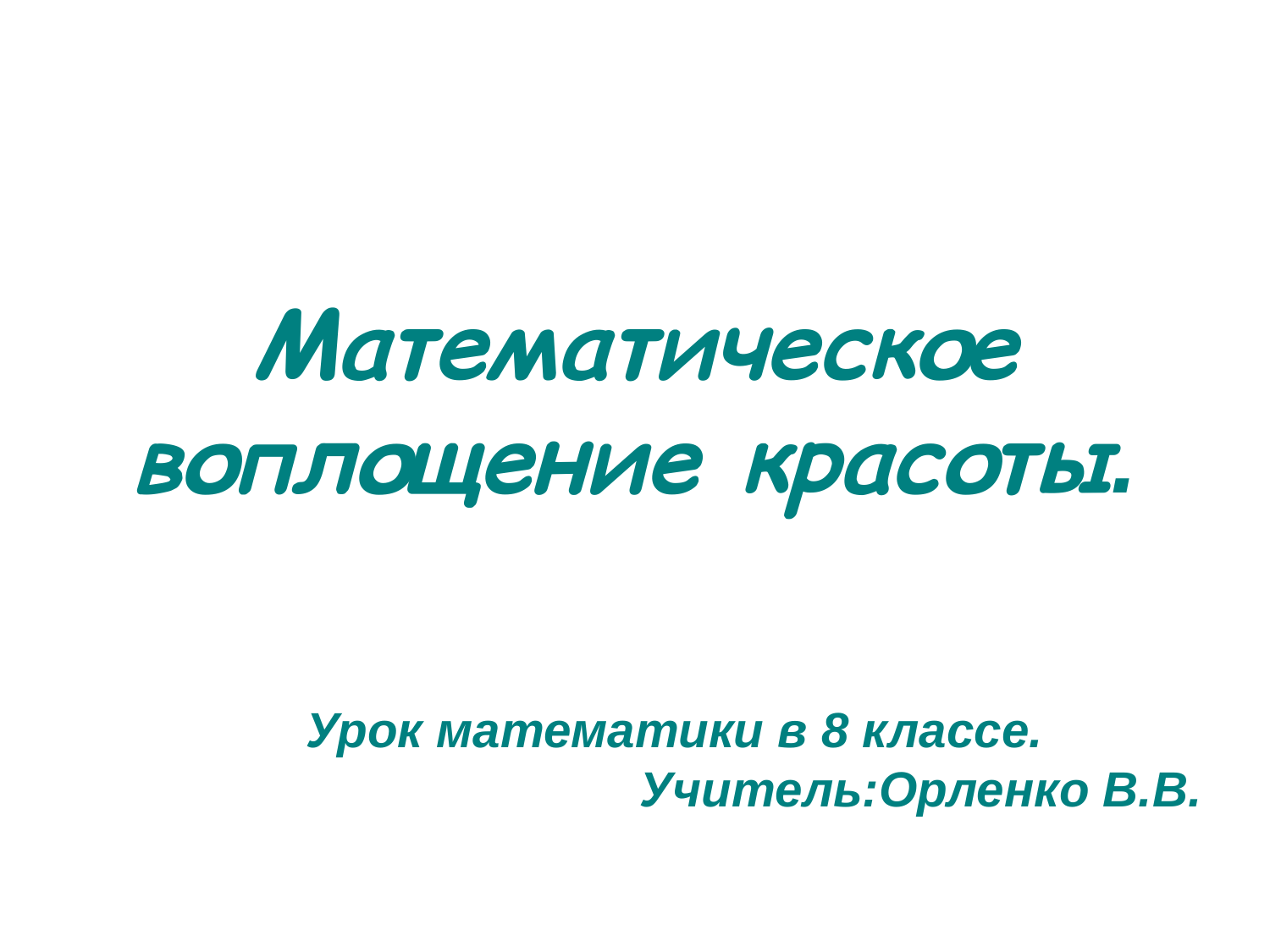

# Математическое воплощение красоты.
Урок математики в 8 классе.
Учитель:Орленко В.В.